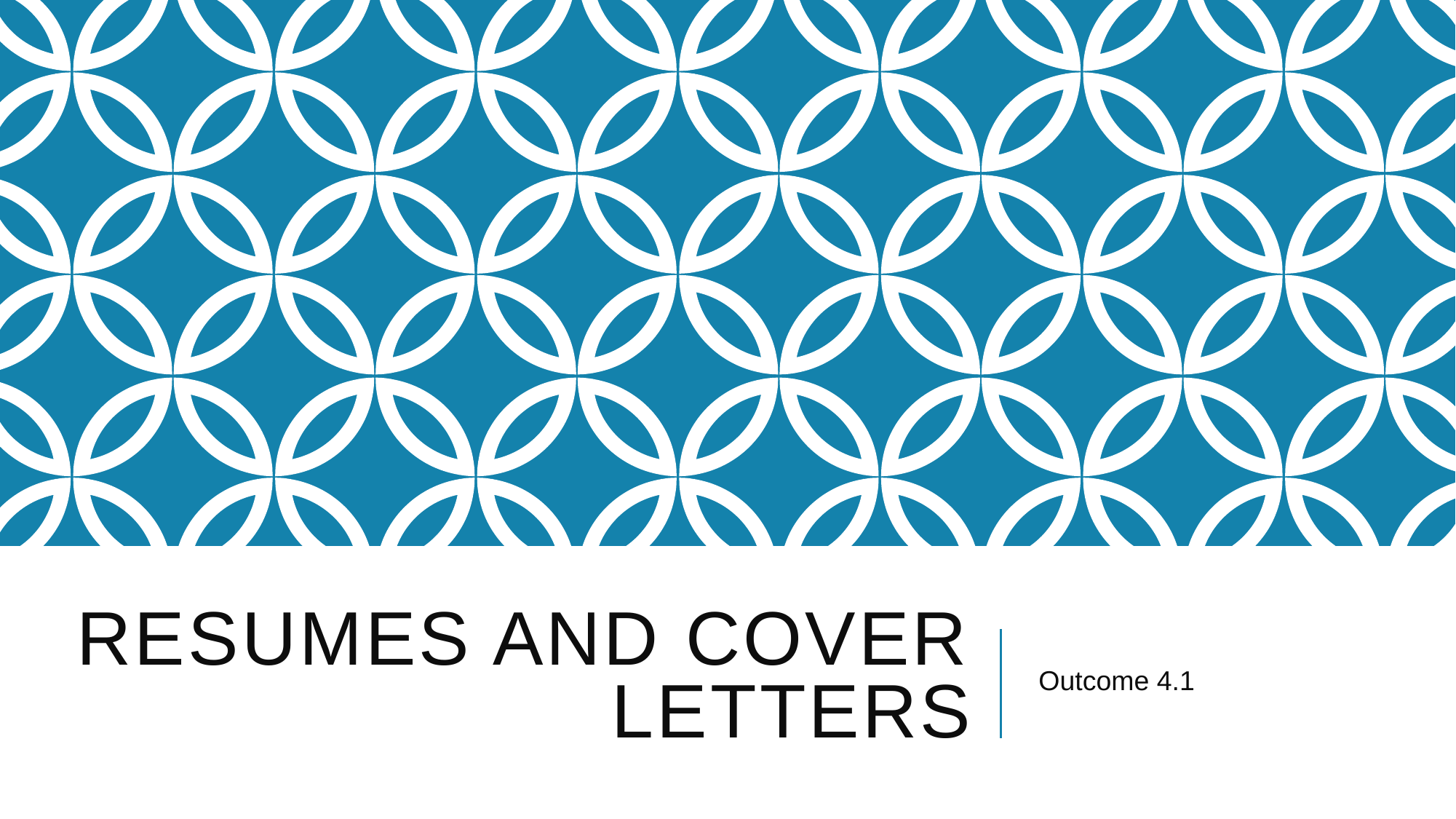

# Resumes and Cover Letters
Outcome 4.1